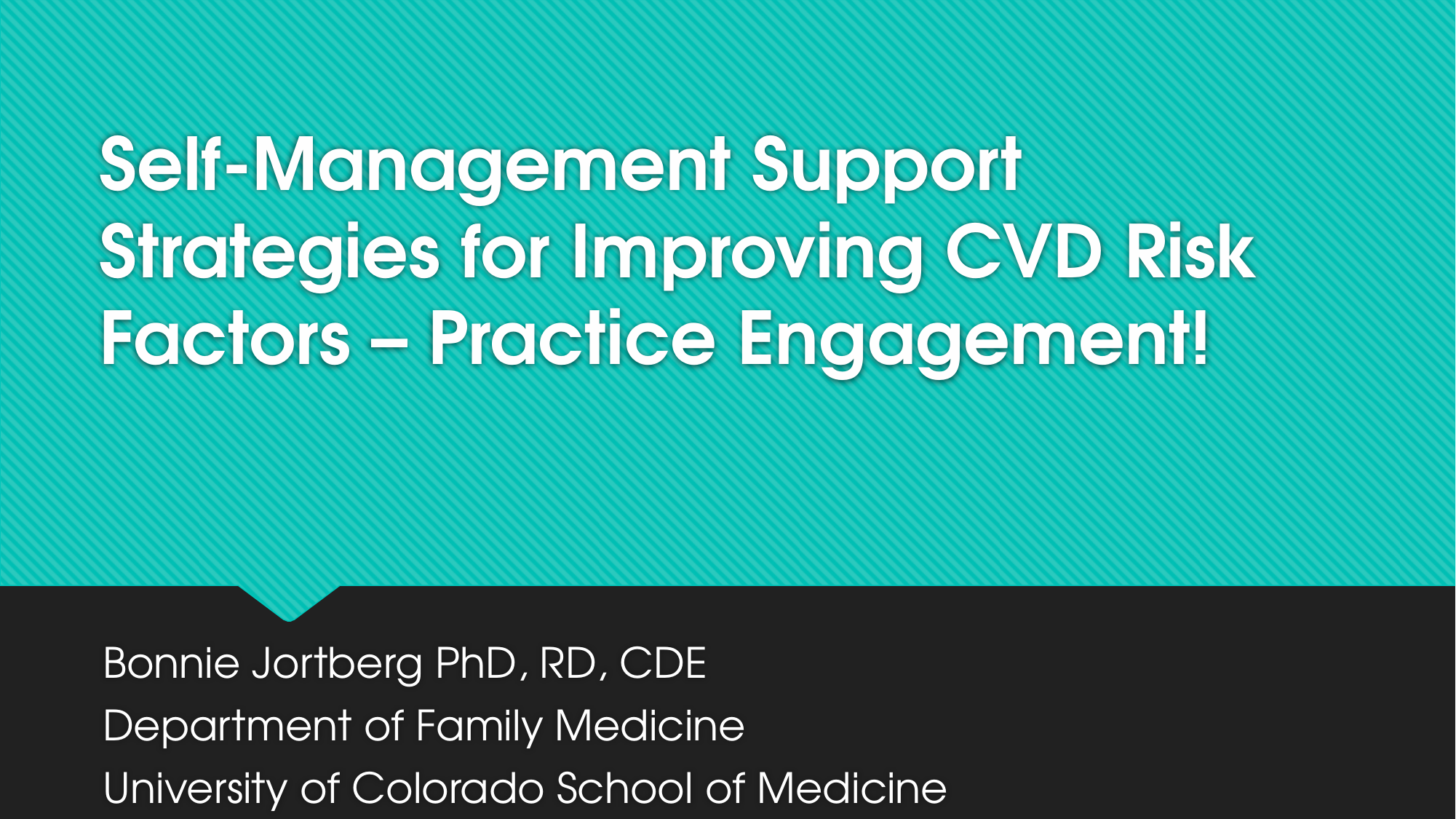

# Self-Management Support Strategies for Improving CVD Risk Factors – Practice Engagement!
Bonnie Jortberg PhD, RD, CDE
Department of Family Medicine
University of Colorado School of Medicine